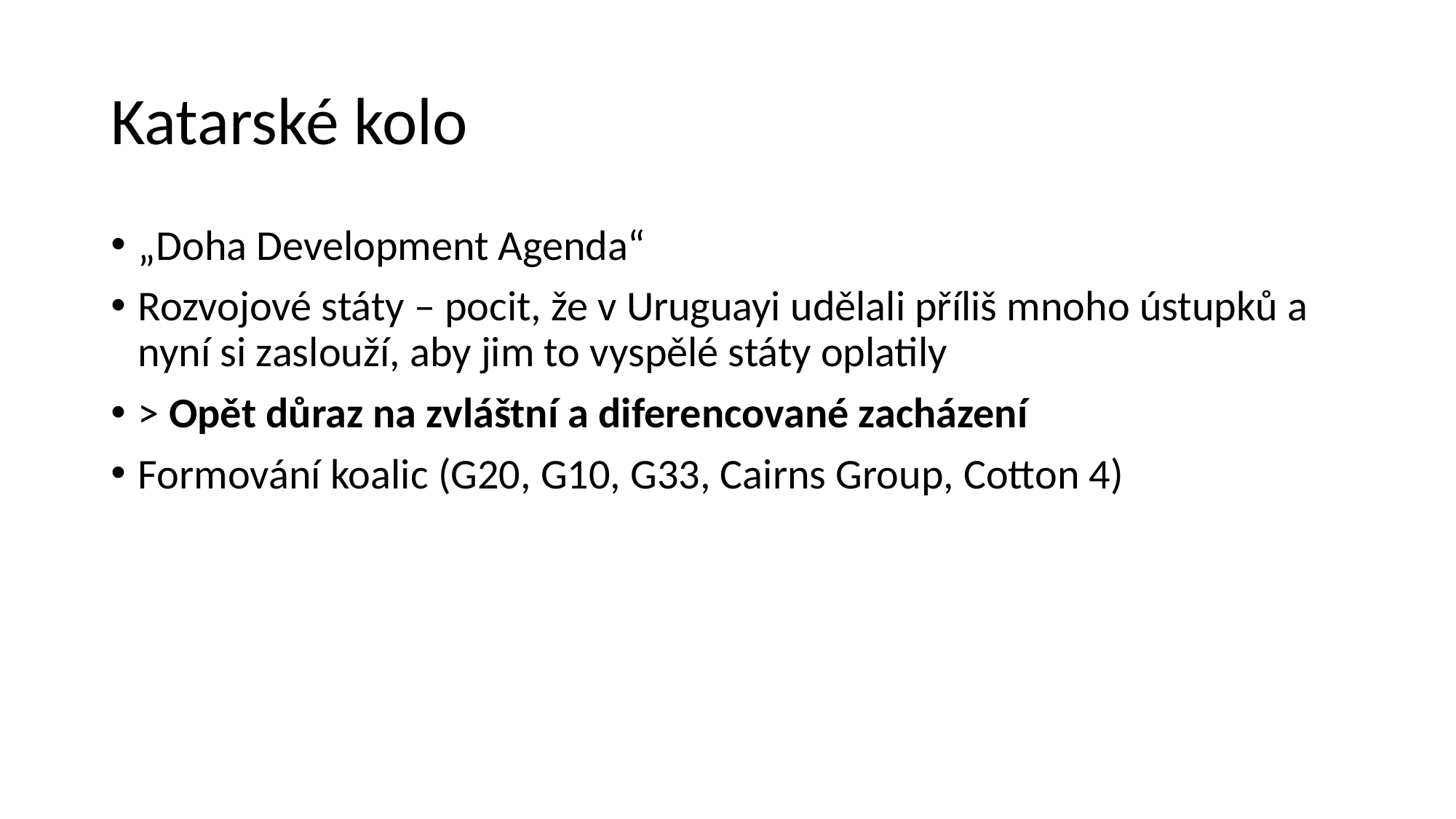

# Katarské kolo
„Doha Development Agenda“
Rozvojové státy – pocit, že v Uruguayi udělali příliš mnoho ústupků a nyní si zaslouží, aby jim to vyspělé státy oplatily
> Opět důraz na zvláštní a diferencované zacházení
Formování koalic (G20, G10, G33, Cairns Group, Cotton 4)